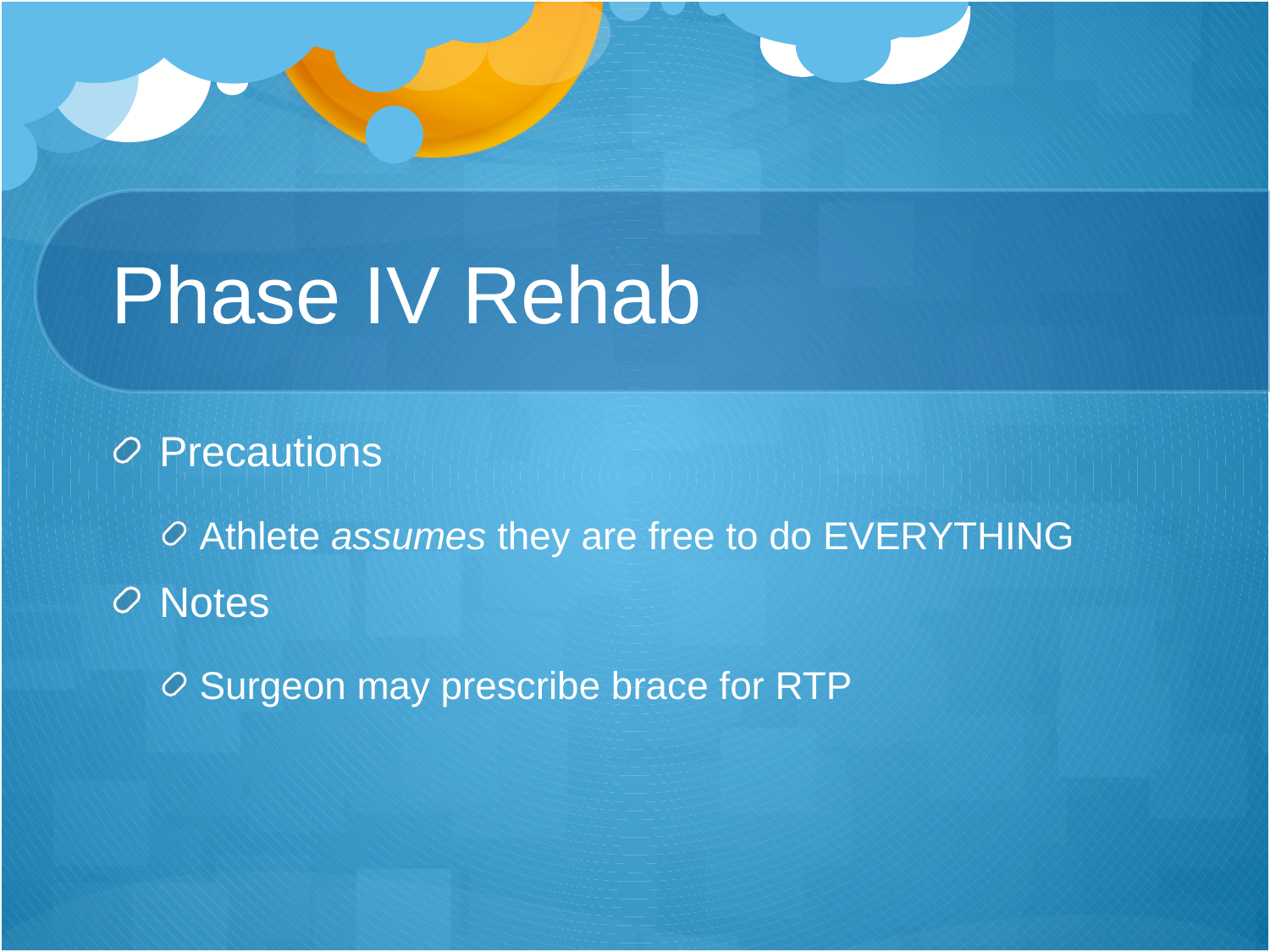

# Phase IV Rehab
Precautions
Athlete assumes they are free to do EVERYTHING
Notes
Surgeon may prescribe brace for RTP